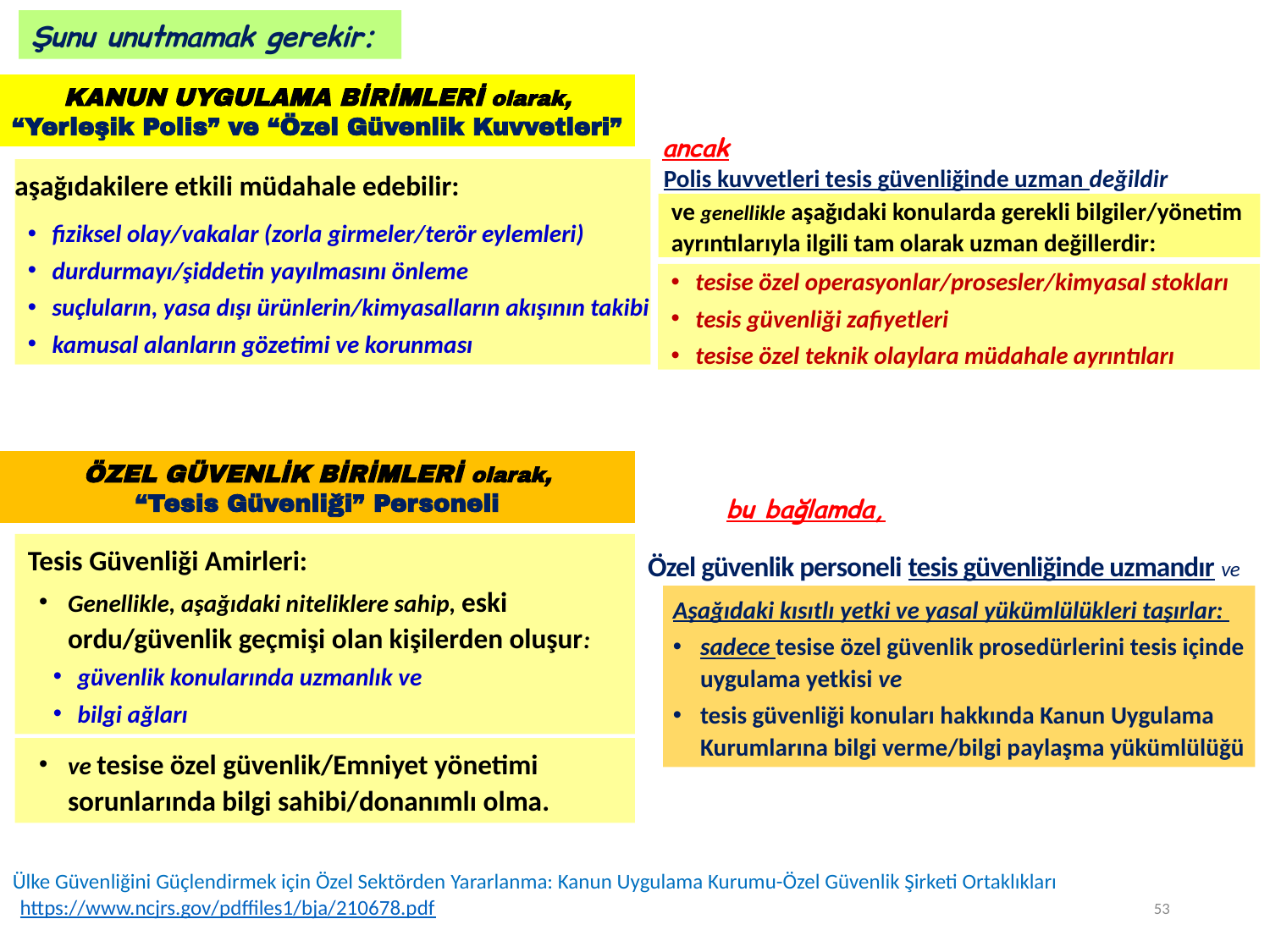

Şunu unutmamak gerekir:
KANUN UYGULAMA BİRİMLERİ olarak,
“Yerleşik Polis” ve “Özel Güvenlik Kuvvetleri”
ancak
Polis kuvvetleri tesis güvenliğinde uzman değildir
aşağıdakilere etkili müdahale edebilir:
fiziksel olay/vakalar (zorla girmeler/terör eylemleri)
durdurmayı/şiddetin yayılmasını önleme
suçluların, yasa dışı ürünlerin/kimyasalların akışının takibi
kamusal alanların gözetimi ve korunması
ve genellikle aşağıdaki konularda gerekli bilgiler/yönetim ayrıntılarıyla ilgili tam olarak uzman değillerdir:
tesise özel operasyonlar/prosesler/kimyasal stokları
tesis güvenliği zafiyetleri
tesise özel teknik olaylara müdahale ayrıntıları
ÖZEL GÜVENLİK BİRİMLERİ olarak,
“Tesis Güvenliği” Personeli
bu bağlamda,
Tesis Güvenliği Amirleri:
Genellikle, aşağıdaki niteliklere sahip, eski ordu/güvenlik geçmişi olan kişilerden oluşur:
güvenlik konularında uzmanlık ve
bilgi ağları
Özel güvenlik personeli tesis güvenliğinde uzmandır ve
Aşağıdaki kısıtlı yetki ve yasal yükümlülükleri taşırlar:
sadece tesise özel güvenlik prosedürlerini tesis içinde uygulama yetkisi ve
tesis güvenliği konuları hakkında Kanun Uygulama Kurumlarına bilgi verme/bilgi paylaşma yükümlülüğü
ve tesise özel güvenlik/Emniyet yönetimi sorunlarında bilgi sahibi/donanımlı olma.
Ülke Güvenliğini Güçlendirmek için Özel Sektörden Yararlanma: Kanun Uygulama Kurumu-Özel Güvenlik Şirketi Ortaklıkları
53
https://www.ncjrs.gov/pdffiles1/bja/210678.pdf